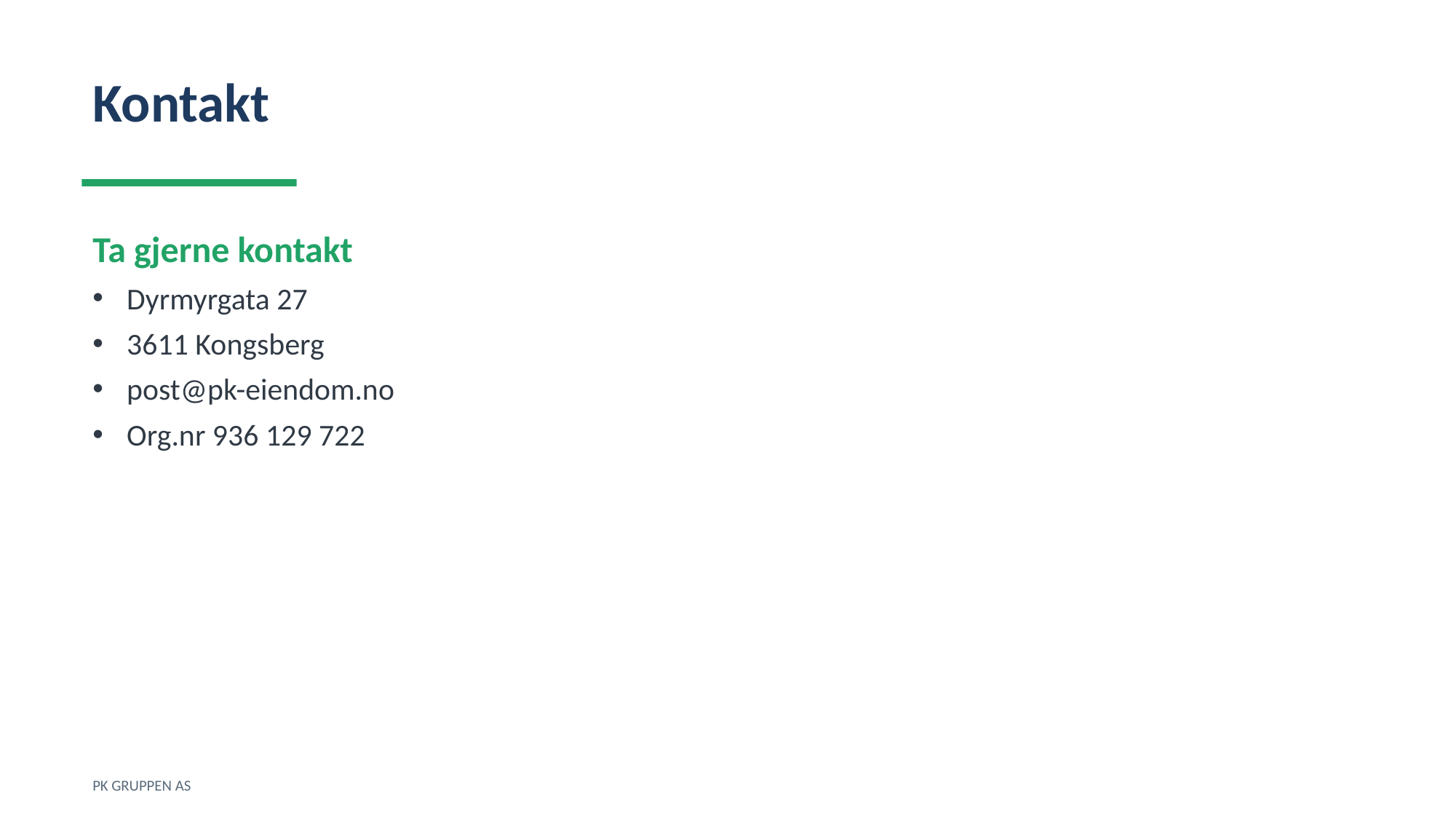

Kontakt

Ta gjerne kontakt
Dyrmyrgata 27
3611 Kongsberg
post@pk-eiendom.no
Org.nr 936 129 722
PK GRUPPEN AS